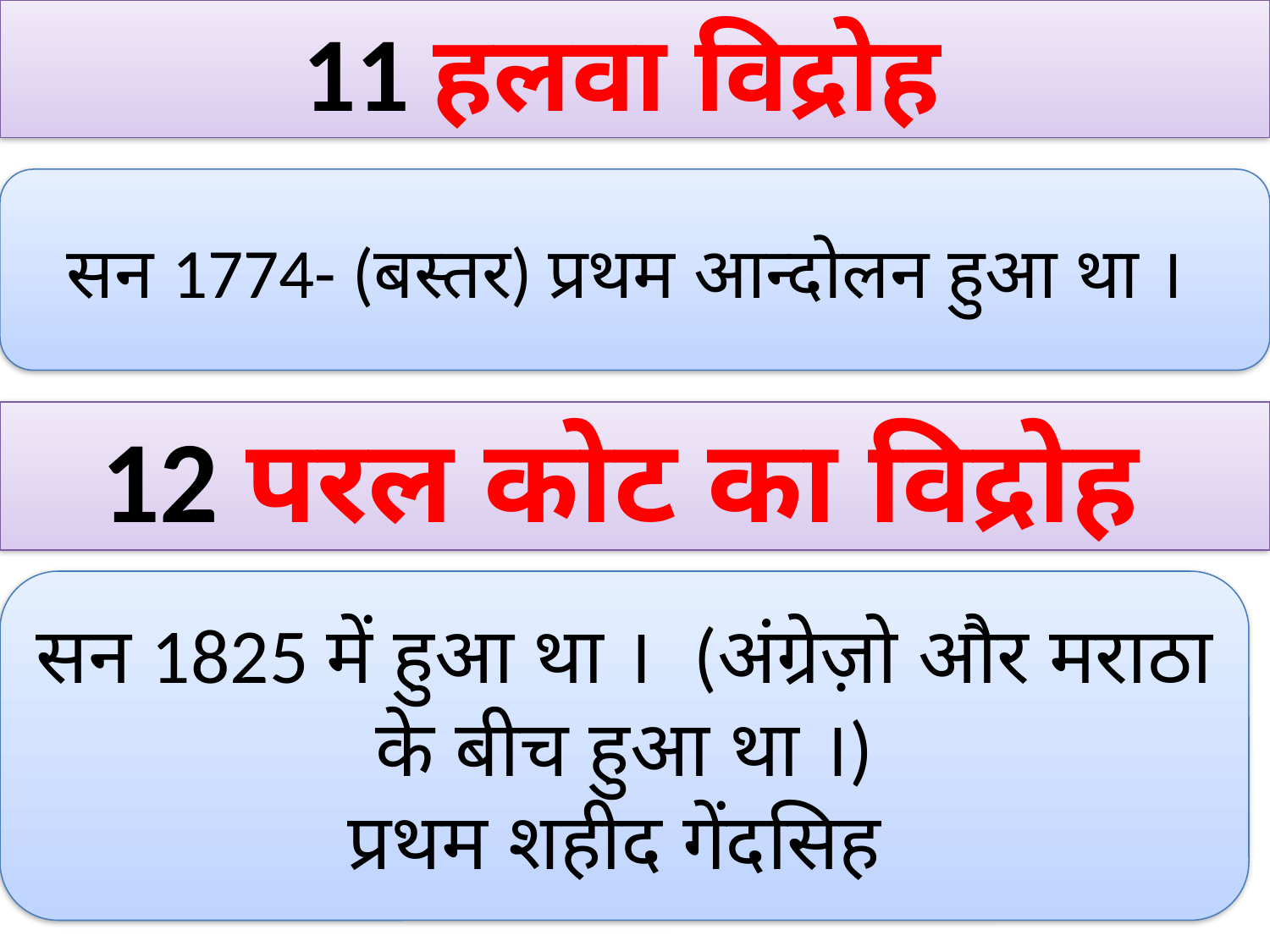

11 हलवा विद्रोह
सन 1774- (बस्तर) प्रथम आन्दोलन हुआ था ।
12 परल कोट का विद्रोह
#
सन 1825 में हुआ था ।  (अंग्रेज़ो और मराठा के बीच हुआ था ।)
प्रथम शहीद गेंदसिह